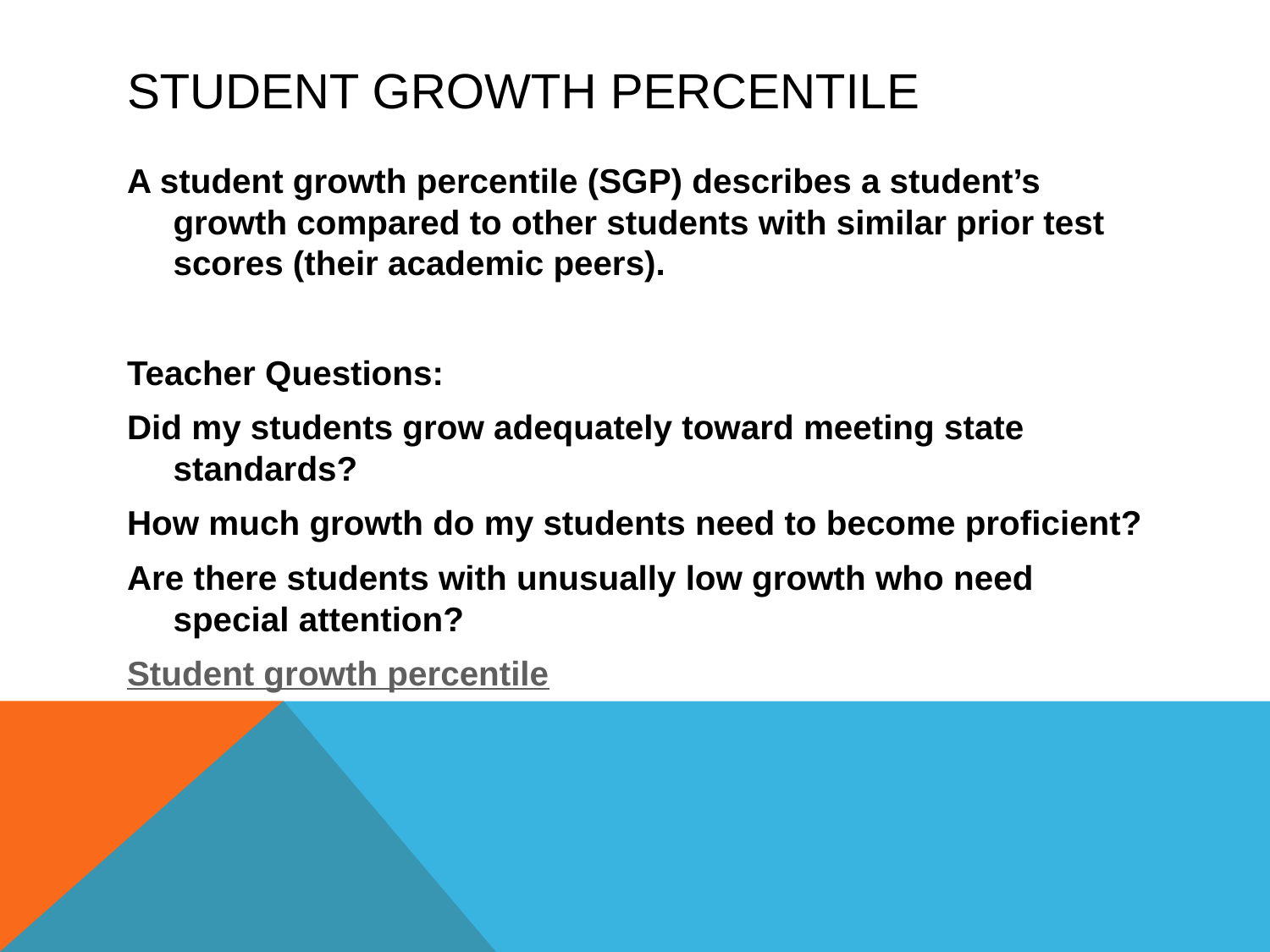

# Student growth Percentile
A student growth percentile (SGP) describes a student’s growth compared to other students with similar prior test scores (their academic peers).

Teacher Questions:
Did my students grow adequately toward meeting state standards?
How much growth do my students need to become proficient?
Are there students with unusually low growth who need special attention?
Student growth percentile